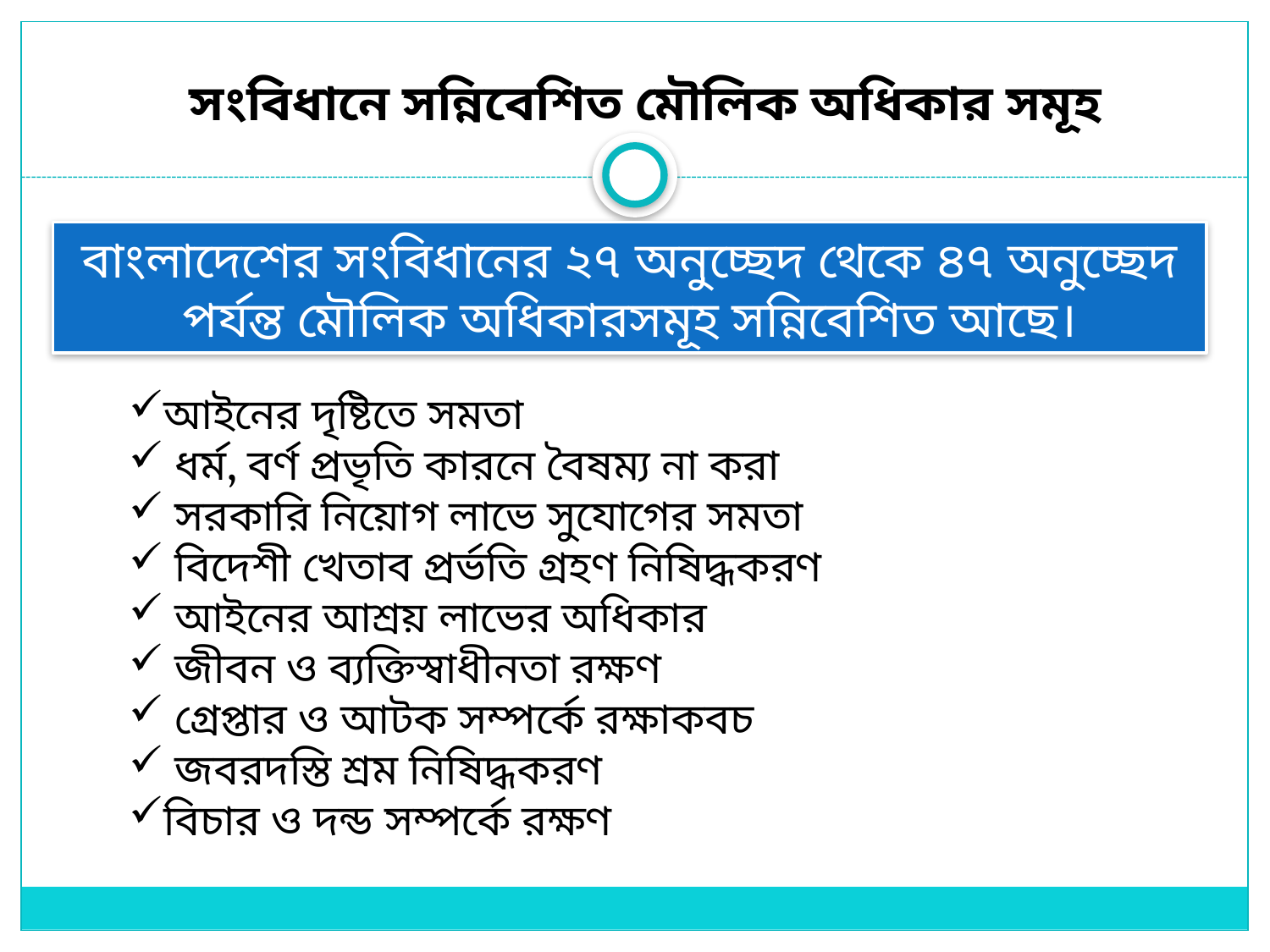

# সংবিধানে সন্নিবেশিত মৌলিক অধিকার সমূহ
বাংলাদেশের সংবিধানের ২৭ অনুচ্ছেদ থেকে ৪৭ অনুচ্ছেদ পর্যন্ত মৌলিক অধিকারসমূহ সন্নিবেশিত আছে।
আইনের দৃষ্টিতে সমতা
 ধর্ম, বর্ণ প্রভৃতি কারনে বৈষম্য না করা
 সরকারি নিয়োগ লাভে সুযোগের সমতা
 বিদেশী খেতাব প্রর্ভতি গ্রহণ নিষিদ্ধকরণ
 আইনের আশ্রয় লাভের অধিকার
 জীবন ও ব্যক্তিস্বাধীনতা রক্ষণ
 গ্রেপ্তার ও আটক সম্পর্কে রক্ষাকবচ
 জবরদস্তি শ্রম নিষিদ্ধকরণ
বিচার ও দন্ড সম্পর্কে রক্ষণ